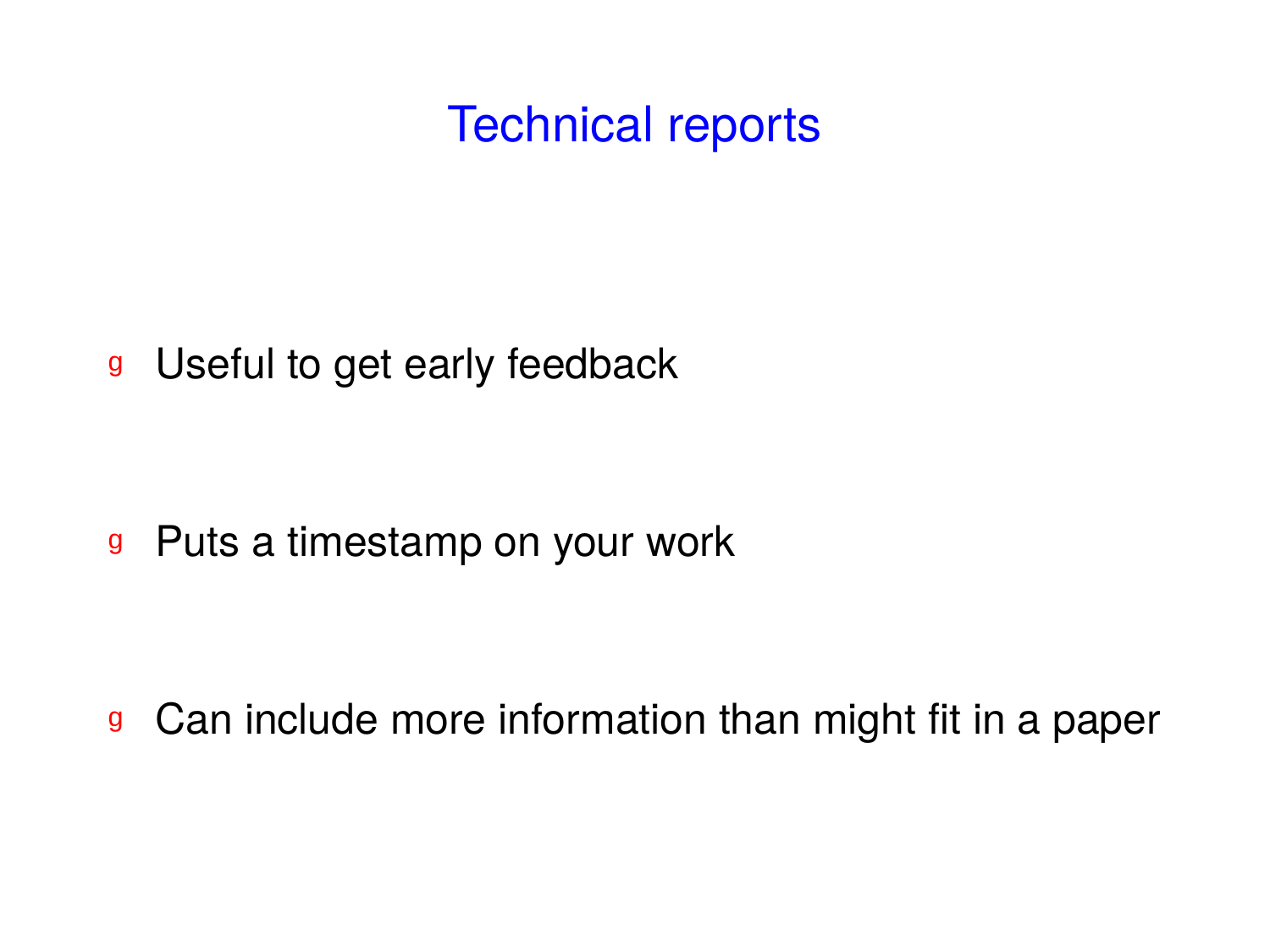

# Technical reports

Useful to get early feedback

Puts a timestamp on your work

Can include more information than might fit in a paper